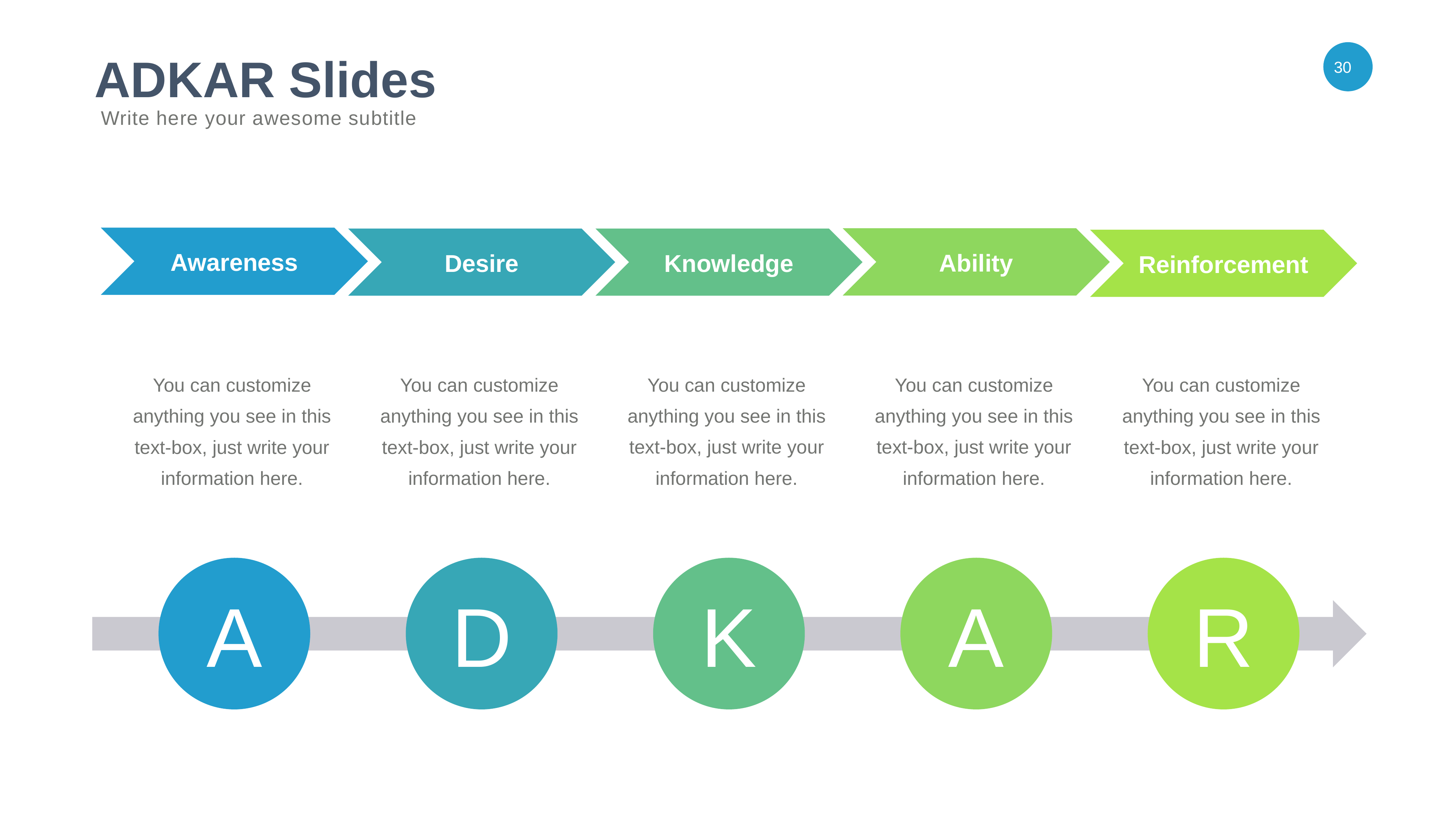

ADKAR Slides
Write here your awesome subtitle

Awareness
Ability
Knowledge
Desire
Reinforcement
You can customize anything you see in this text-box, just write your information here.
You can customize anything you see in this text-box, just write your information here.
You can customize anything you see in this text-box, just write your information here.
You can customize anything you see in this text-box, just write your information here.
You can customize anything you see in this text-box, just write your information here.

A
D
K
A
R